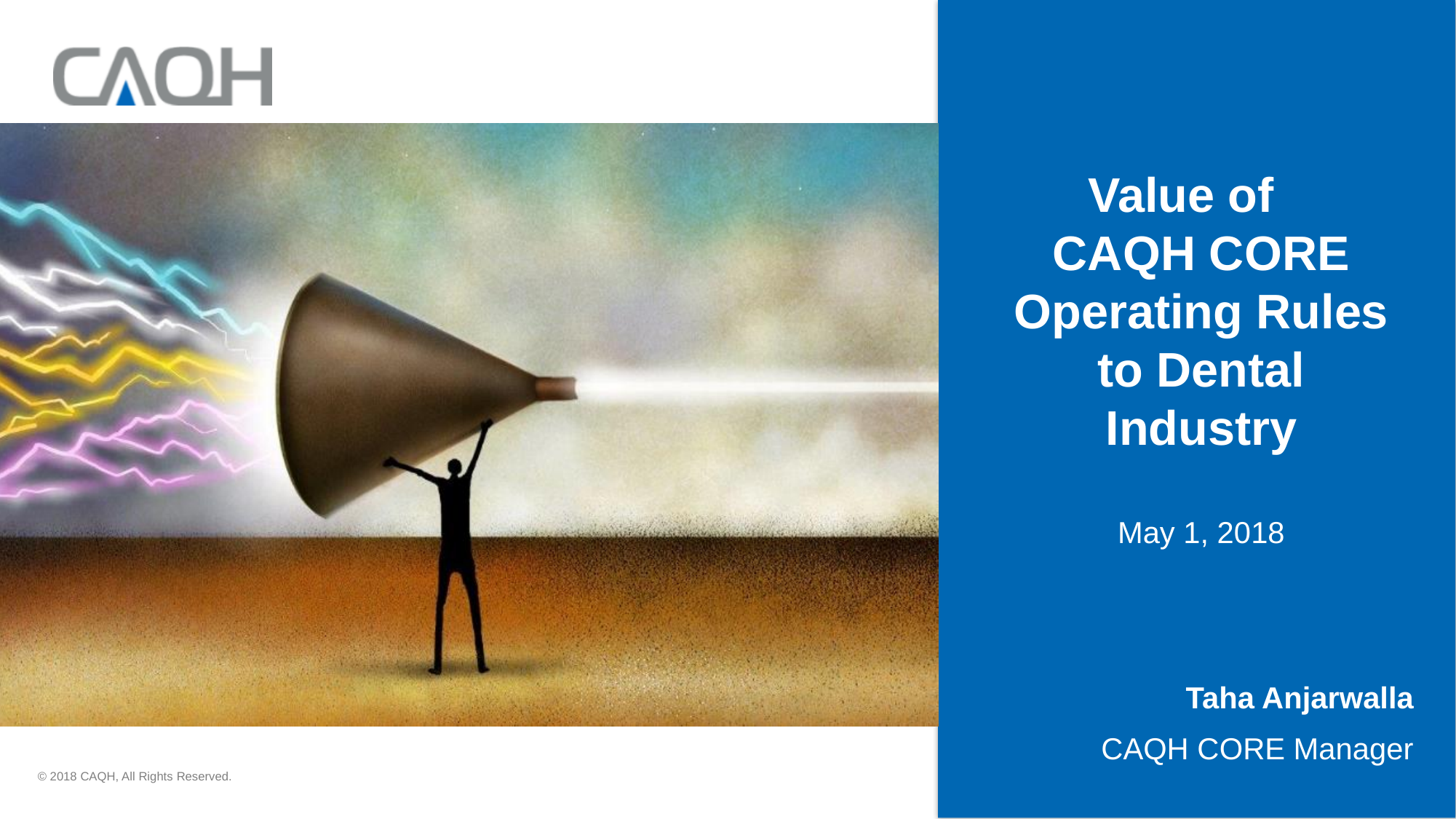

# Value of    CAQH CORE Operating Rules to Dental Industry May 1, 2018
Taha Anjarwalla
CAQH CORE Manager